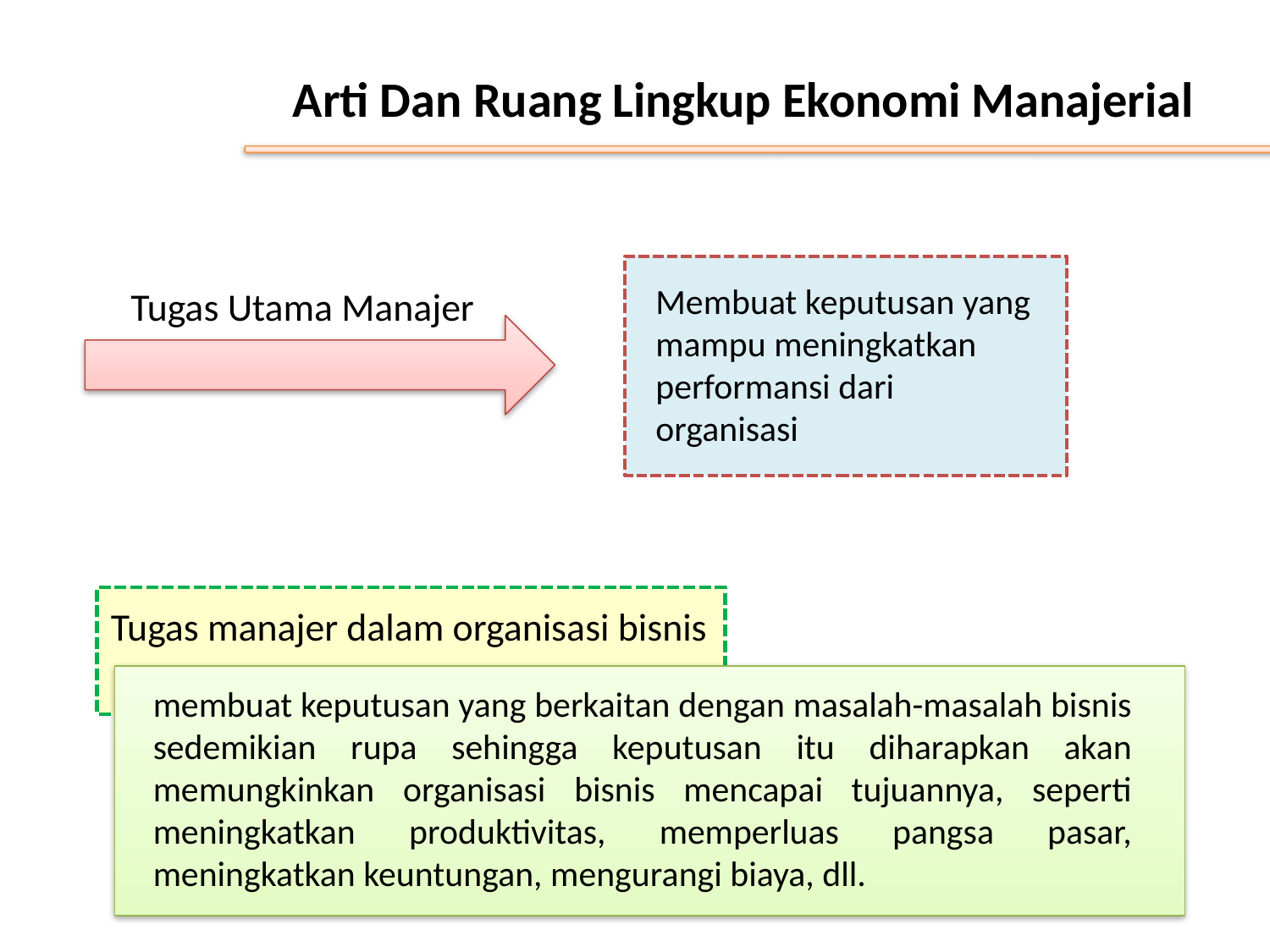

# Arti Dan Ruang Lingkup Ekonomi Manajerial

Membuat keputusan yang mampu meningkatkan performansi dari organisasi
Tugas Utama Manajer

Tugas manajer dalam organisasi bisnis

membuat keputusan yang berkaitan dengan masalah-masalah bisnis sedemikian rupa sehingga keputusan itu diharapkan akan memungkinkan organisasi bisnis mencapai tujuannya, seperti meningkatkan produktivitas, memperluas pangsa pasar, meningkatkan keuntungan, mengurangi biaya, dll.